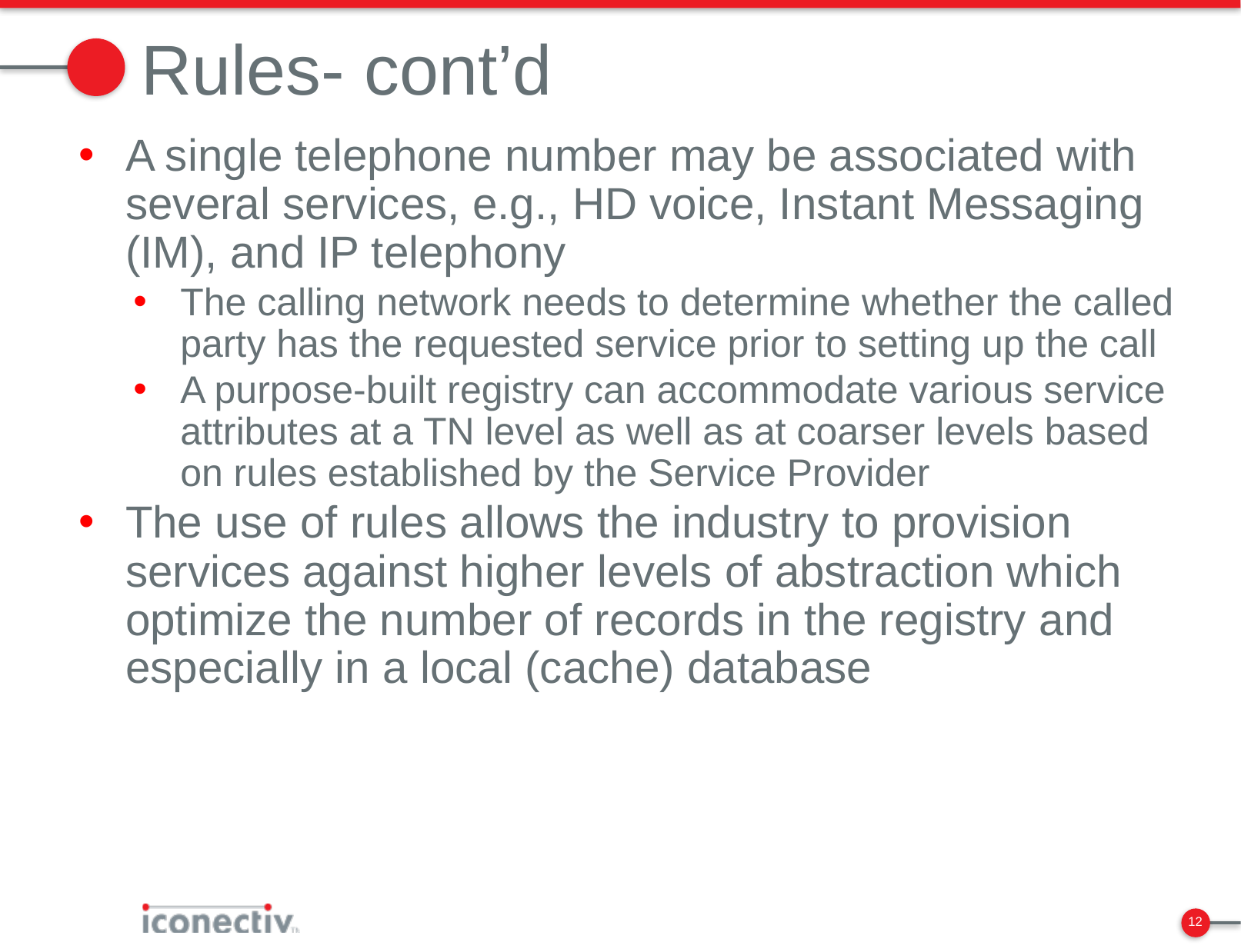

# Rules- cont’d
A single telephone number may be associated with several services, e.g., HD voice, Instant Messaging (IM), and IP telephony
The calling network needs to determine whether the called party has the requested service prior to setting up the call
A purpose-built registry can accommodate various service attributes at a TN level as well as at coarser levels based on rules established by the Service Provider
The use of rules allows the industry to provision services against higher levels of abstraction which optimize the number of records in the registry and especially in a local (cache) database